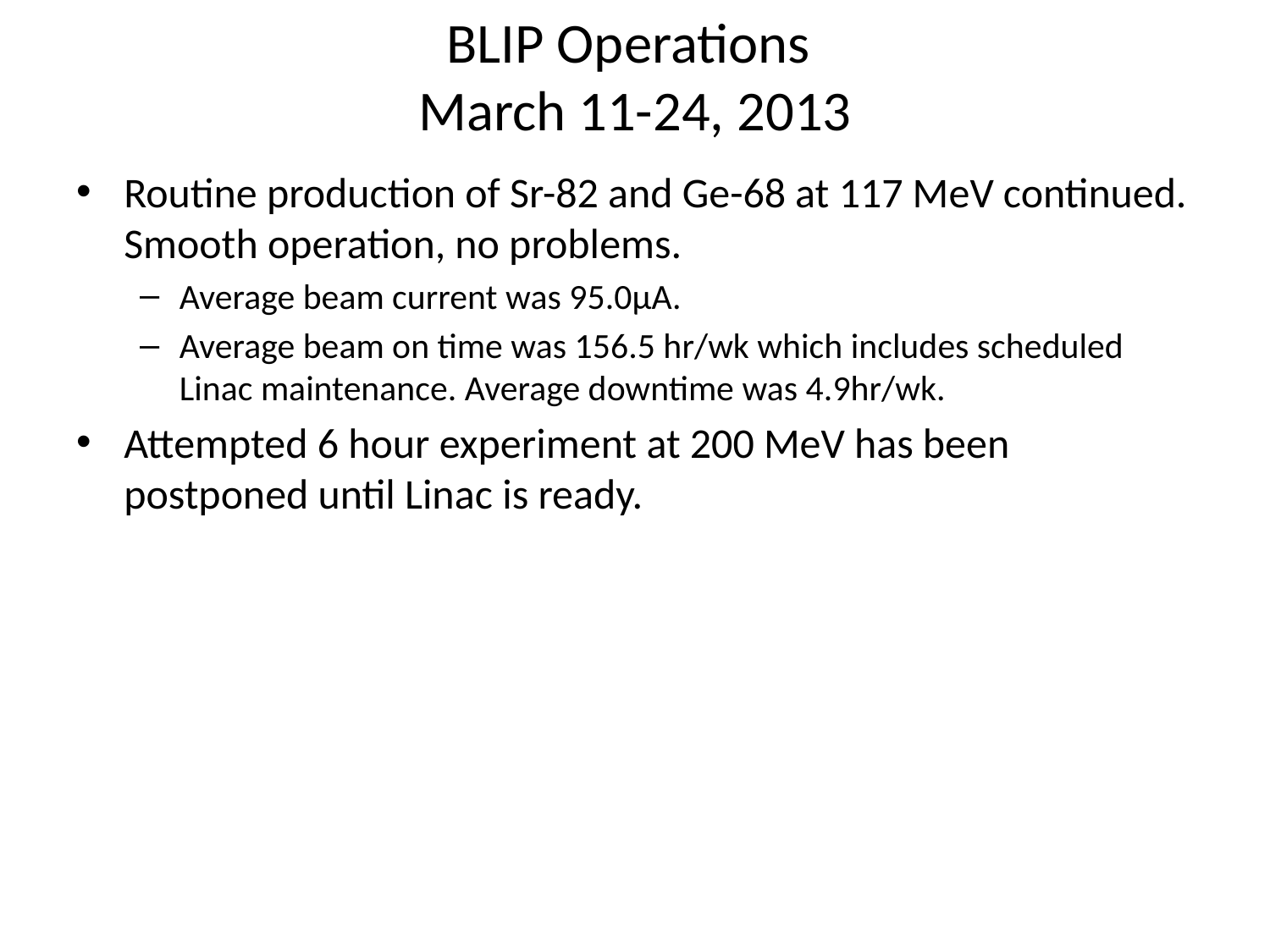

# BLIP Operations March 11-24, 2013
Routine production of Sr-82 and Ge-68 at 117 MeV continued. Smooth operation, no problems.
Average beam current was 95.0µA.
Average beam on time was 156.5 hr/wk which includes scheduled Linac maintenance. Average downtime was 4.9hr/wk.
Attempted 6 hour experiment at 200 MeV has been postponed until Linac is ready.